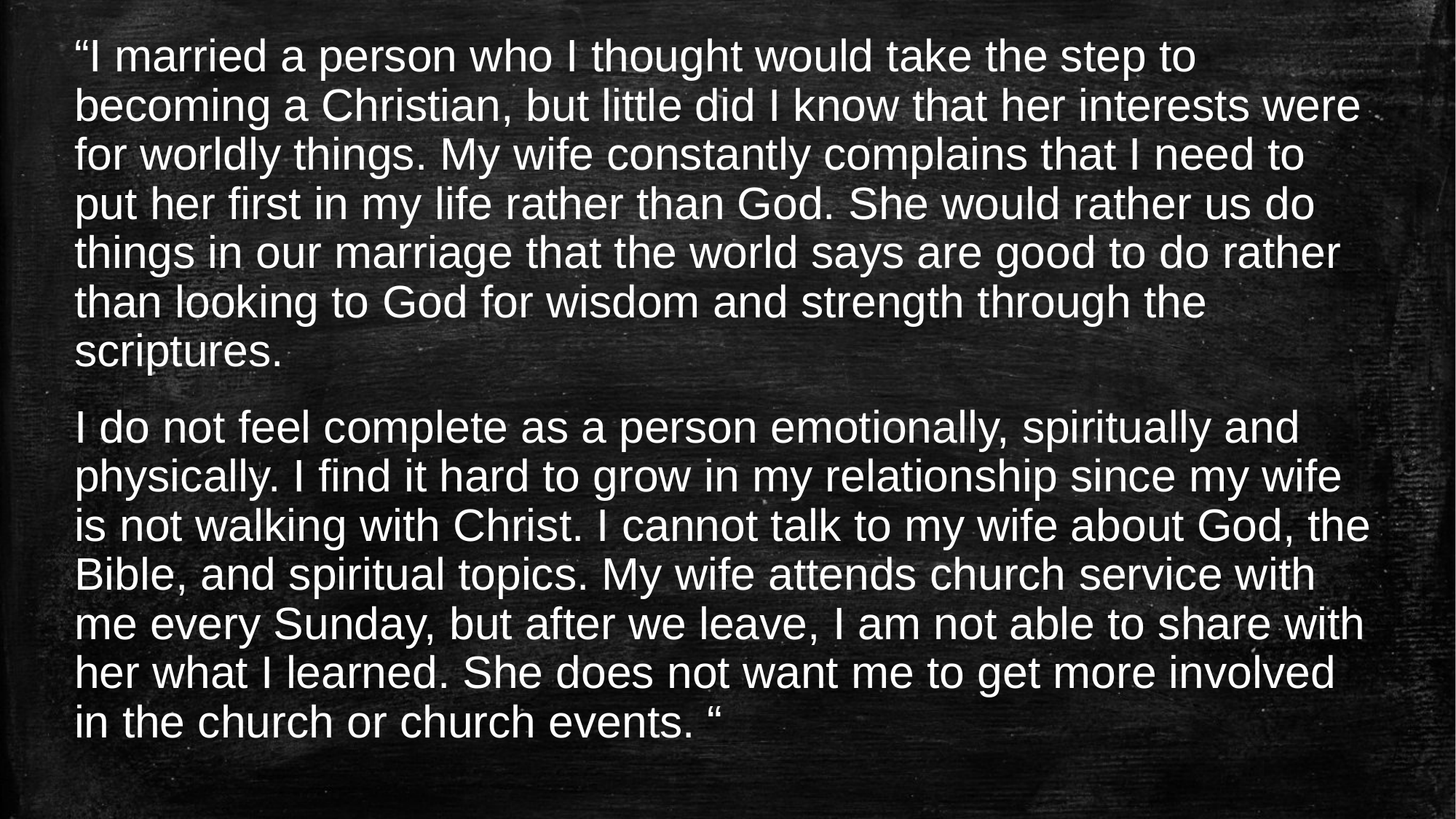

“I married a person who I thought would take the step to becoming a Christian, but little did I know that her interests were for worldly things. My wife constantly complains that I need to put her first in my life rather than God. She would rather us do things in our marriage that the world says are good to do rather than looking to God for wisdom and strength through the scriptures.
I do not feel complete as a person emotionally, spiritually and physically. I find it hard to grow in my relationship since my wife is not walking with Christ. I cannot talk to my wife about God, the Bible, and spiritual topics. My wife attends church service with me every Sunday, but after we leave, I am not able to share with her what I learned. She does not want me to get more involved in the church or church events. “